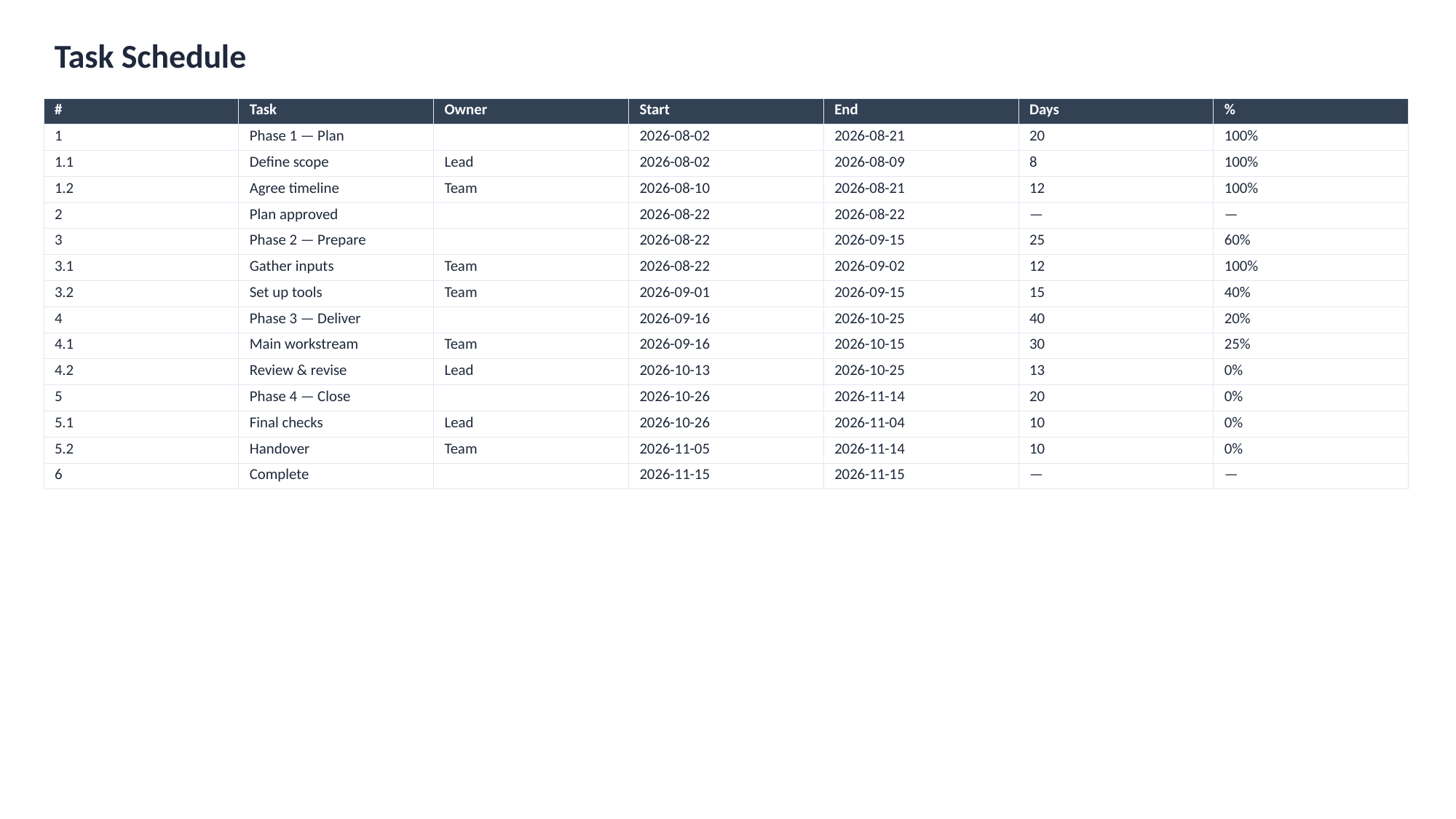

Task Schedule
| # | Task | Owner | Start | End | Days | % |
| --- | --- | --- | --- | --- | --- | --- |
| 1 | Phase 1 — Plan |  | 2026-08-02 | 2026-08-21 | 20 | 100% |
| 1.1 | Define scope | Lead | 2026-08-02 | 2026-08-09 | 8 | 100% |
| 1.2 | Agree timeline | Team | 2026-08-10 | 2026-08-21 | 12 | 100% |
| 2 | Plan approved |  | 2026-08-22 | 2026-08-22 | — | — |
| 3 | Phase 2 — Prepare |  | 2026-08-22 | 2026-09-15 | 25 | 60% |
| 3.1 | Gather inputs | Team | 2026-08-22 | 2026-09-02 | 12 | 100% |
| 3.2 | Set up tools | Team | 2026-09-01 | 2026-09-15 | 15 | 40% |
| 4 | Phase 3 — Deliver |  | 2026-09-16 | 2026-10-25 | 40 | 20% |
| 4.1 | Main workstream | Team | 2026-09-16 | 2026-10-15 | 30 | 25% |
| 4.2 | Review & revise | Lead | 2026-10-13 | 2026-10-25 | 13 | 0% |
| 5 | Phase 4 — Close |  | 2026-10-26 | 2026-11-14 | 20 | 0% |
| 5.1 | Final checks | Lead | 2026-10-26 | 2026-11-04 | 10 | 0% |
| 5.2 | Handover | Team | 2026-11-05 | 2026-11-14 | 10 | 0% |
| 6 | Complete |  | 2026-11-15 | 2026-11-15 | — | — |